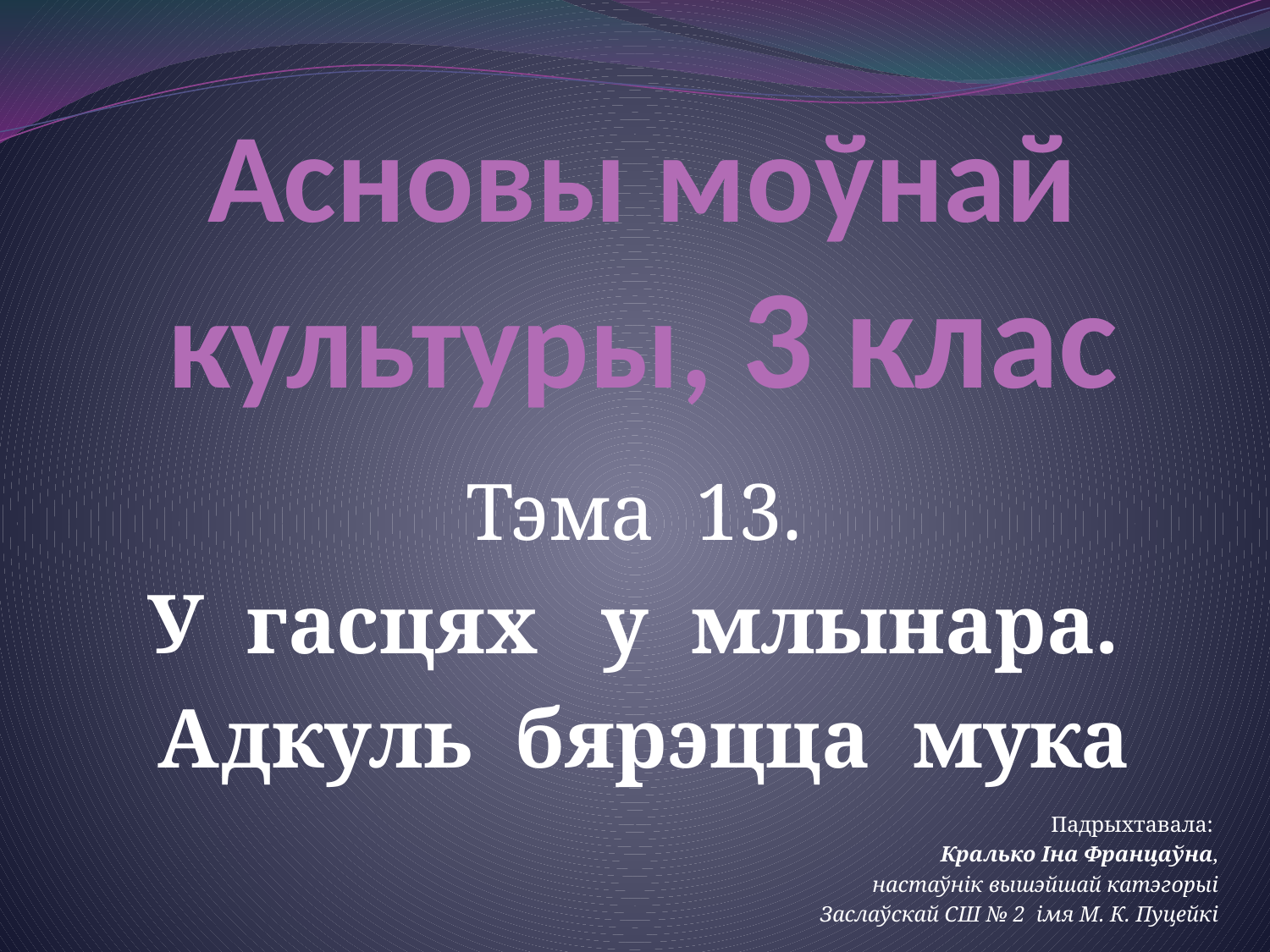

# Асновы моўнай культуры, 3 клас
Тэма  13.
У  гасцях   у  млынара.
Адкуль  бярэцца  мука

Падрыхтавала:
Кралько Іна Францаўна,
настаўнік вышэйшай катэгорыі
Заслаўскай СШ № 2  імя М. К. Пуцейкі